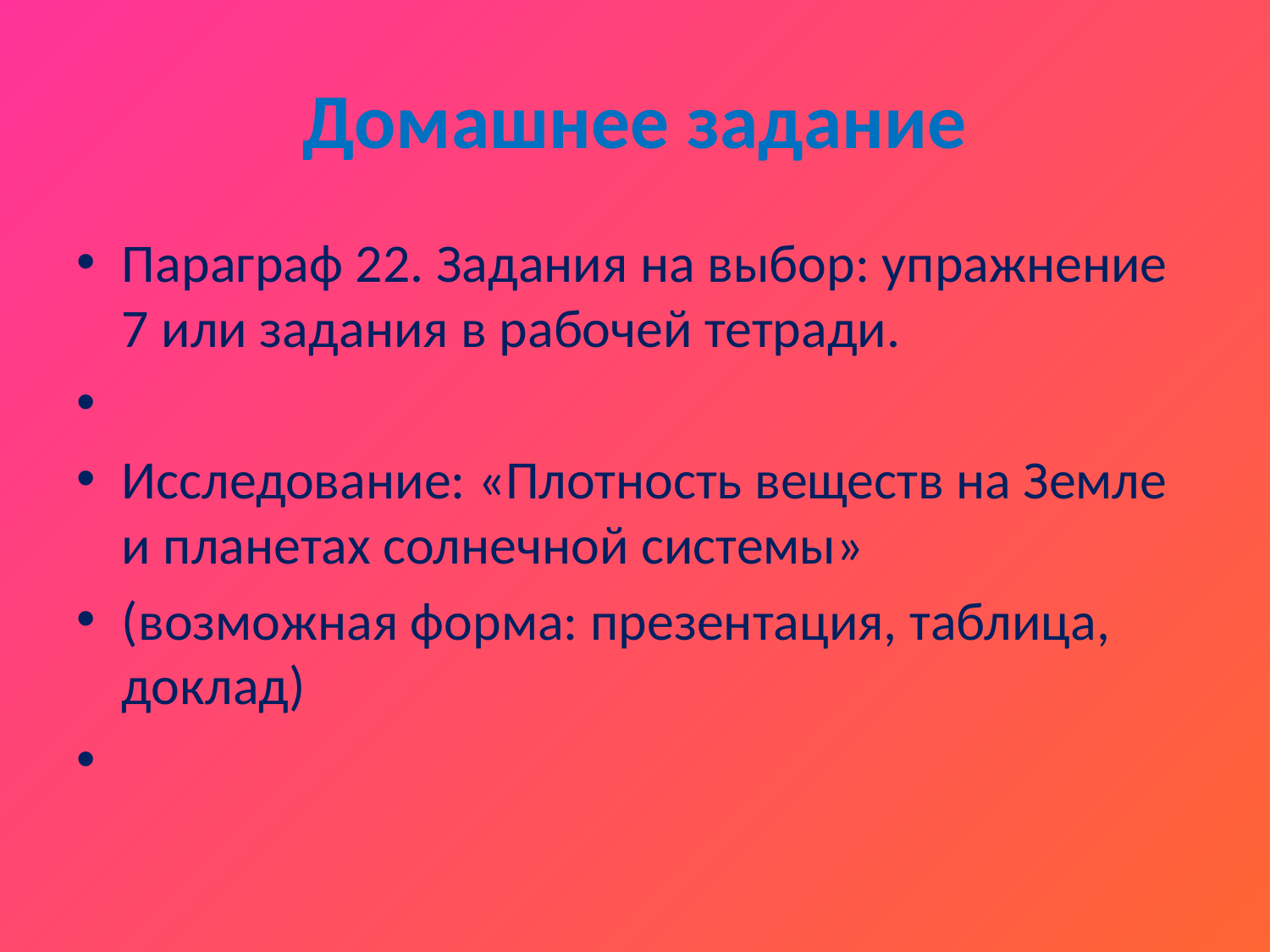

# Домашнее задание
Параграф 22. Задания на выбор: упражнение 7 или задания в рабочей тетради.

Исследование: «Плотность веществ на Земле и планетах солнечной системы»
(возможная форма: презентация, таблица, доклад)